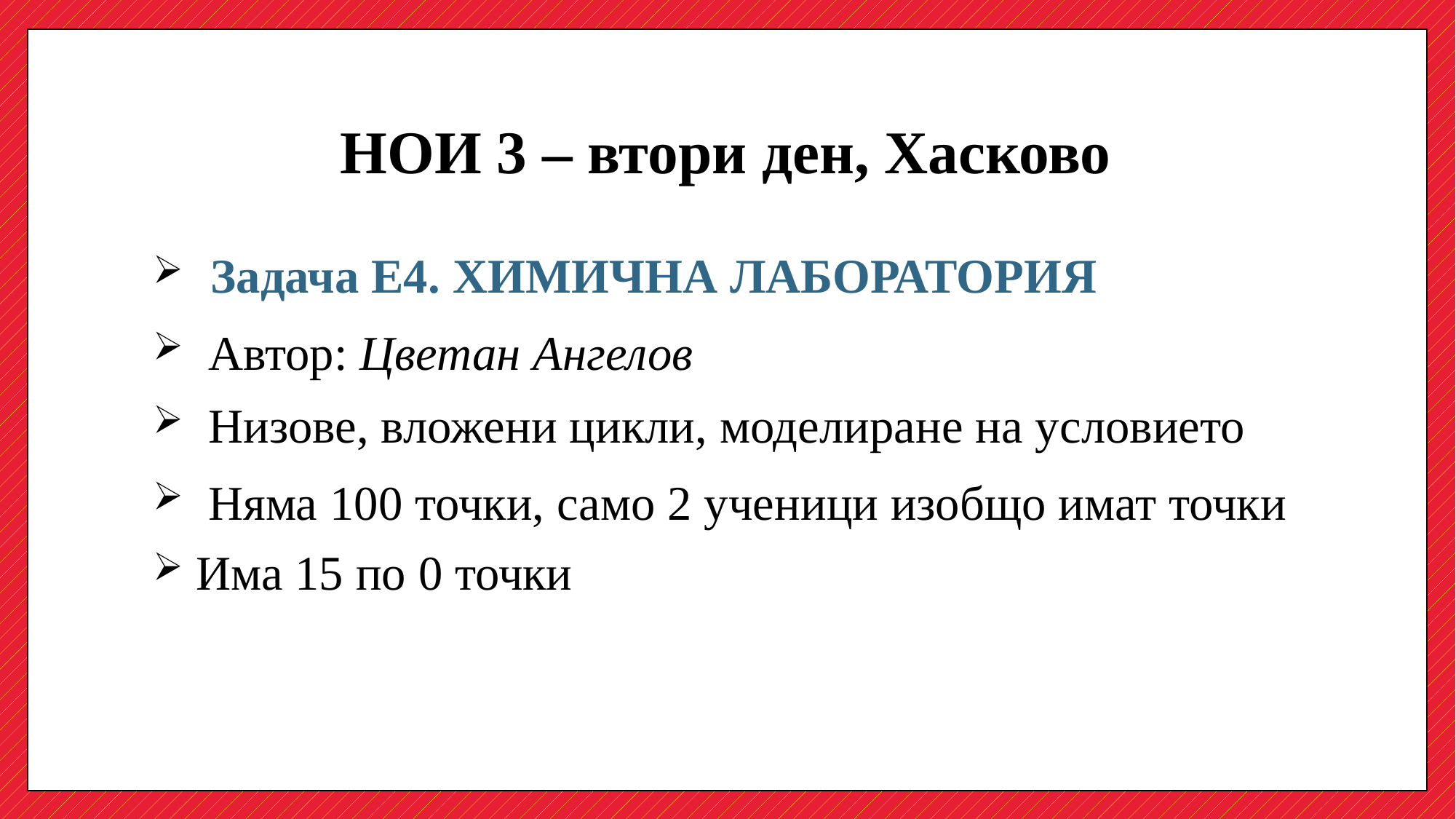

# НОИ 3 – втори ден, Хасково
  Задача Е4. ХИМИЧНА ЛАБОРАТОРИЯ
  Автор: Цветан Ангелов
  Низове, вложени цикли, моделиране на условието
  Няма 100 точки, само 2 ученици изобщо имат точки
 Има 15 по 0 точки